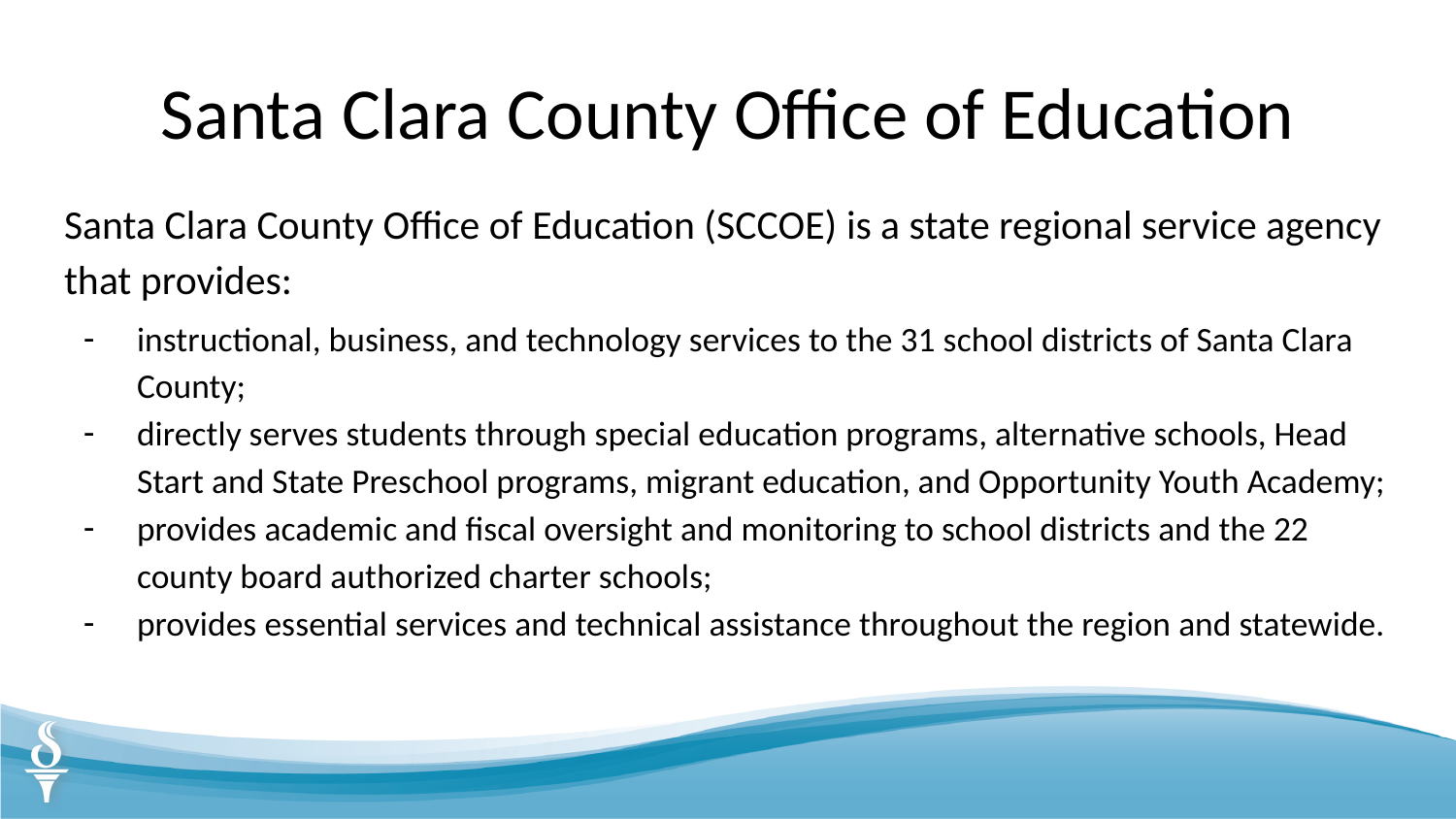

# Santa Clara County Office of Education
Santa Clara County Office of Education (SCCOE) is a state regional service agency that provides:
instructional, business, and technology services to the 31 school districts of Santa Clara County;
directly serves students through special education programs, alternative schools, Head Start and State Preschool programs, migrant education, and Opportunity Youth Academy;
provides academic and fiscal oversight and monitoring to school districts and the 22 county board authorized charter schools;
provides essential services and technical assistance throughout the region and statewide.